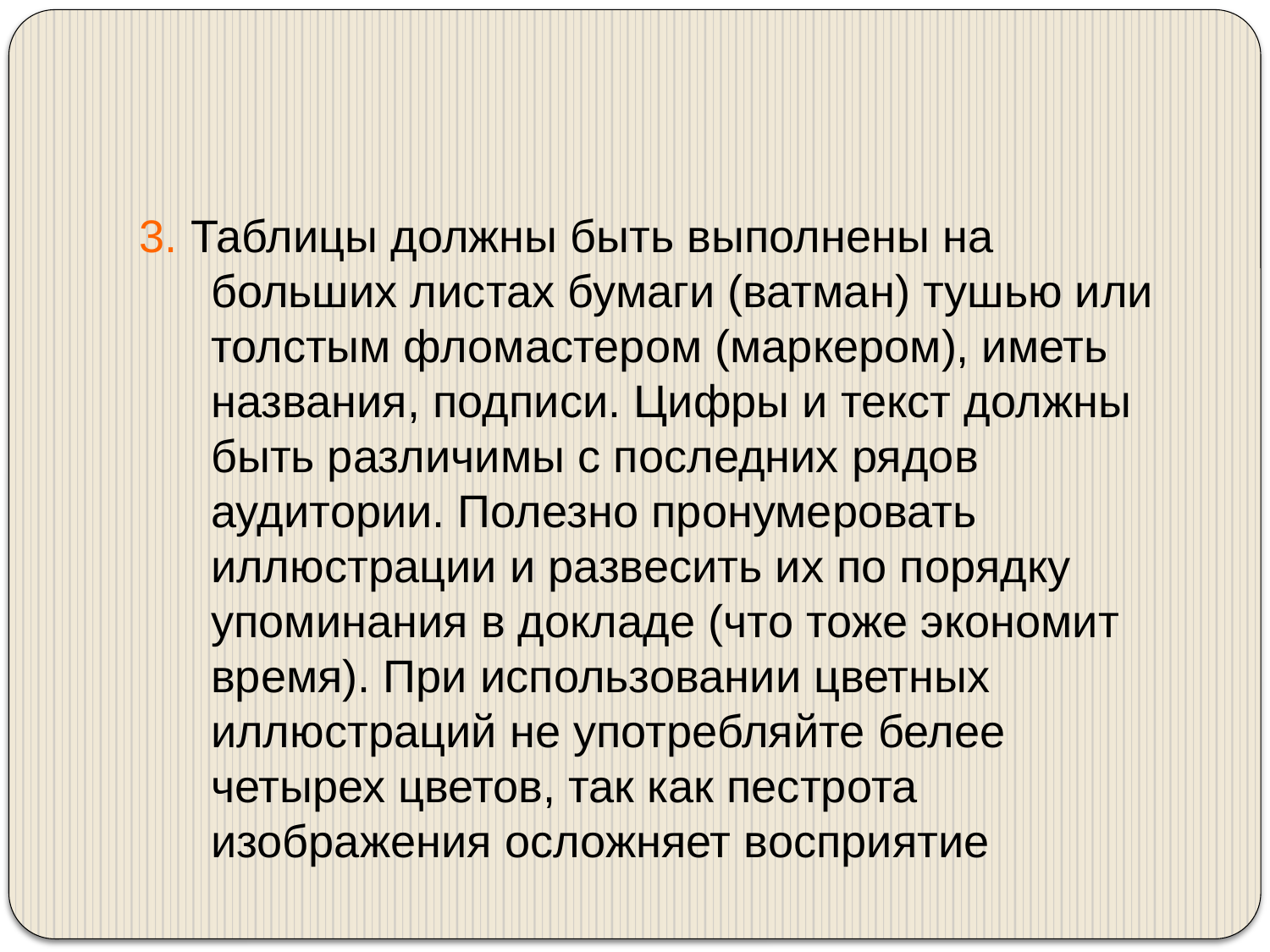

#
3. Таблицы должны быть выполнены на больших листах бумаги (ватман) тушью или толстым фломастером (маркером), иметь названия, подписи. Цифры и текст должны быть различимы с последних рядов аудитории. Полезно пронумеровать иллюстрации и развесить их по порядку упоминания в докладе (что тоже экономит время). При использовании цветных иллюстраций не употребляйте белее четырех цветов, так как пестрота изображения осложняет восприятие